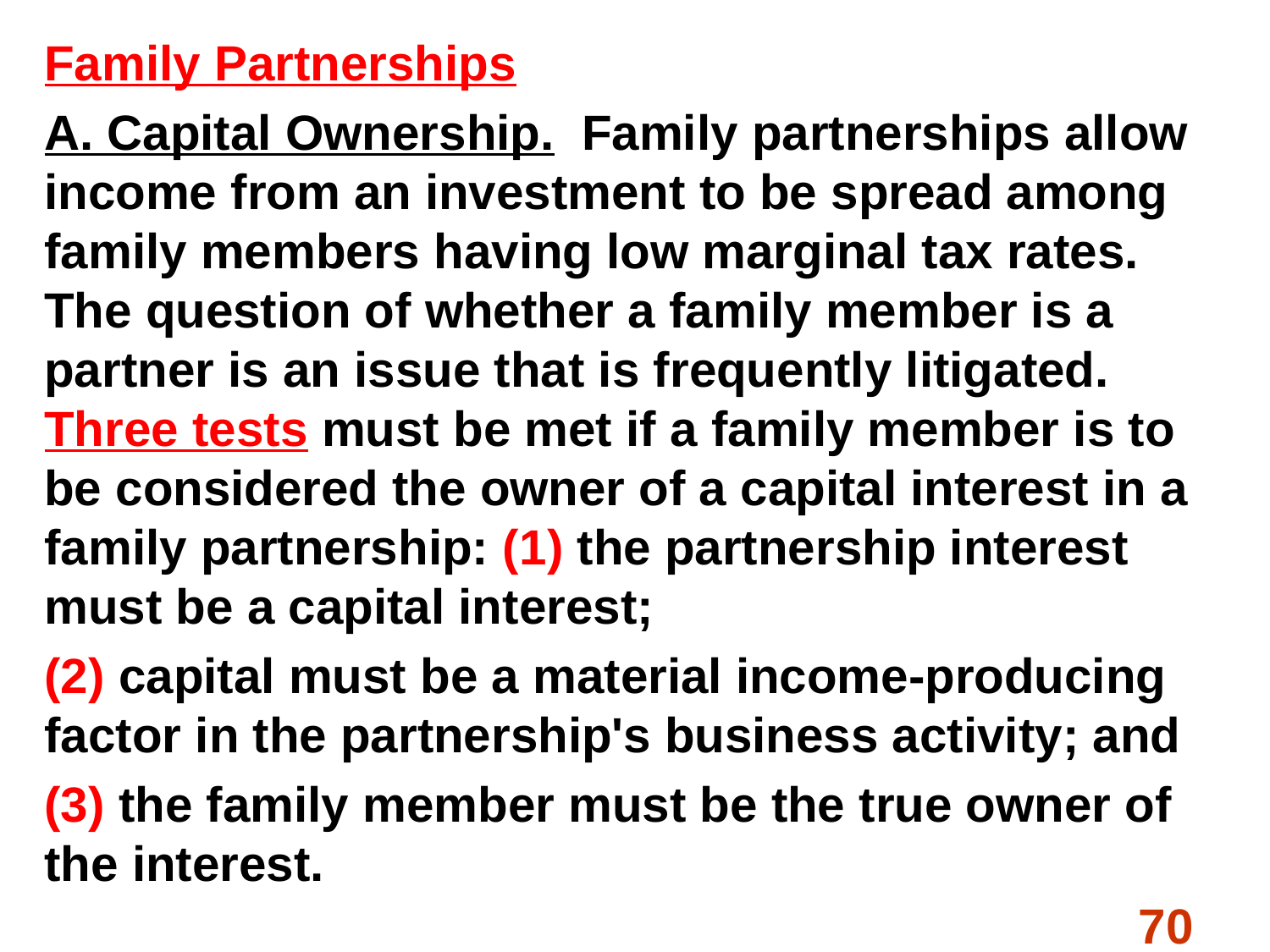

Family Partnerships
A. Capital Ownership.  Family partnerships allow income from an investment to be spread among family members having low marginal tax rates.  The question of whether a family member is a partner is an issue that is frequently litigated.  Three tests must be met if a family member is to be considered the owner of a capital interest in a family partnership: (1) the partnership interest must be a capital interest;
(2) capital must be a material income-producing factor in the partnership's business activity; and
(3) the family member must be the true owner of the interest.
#
70